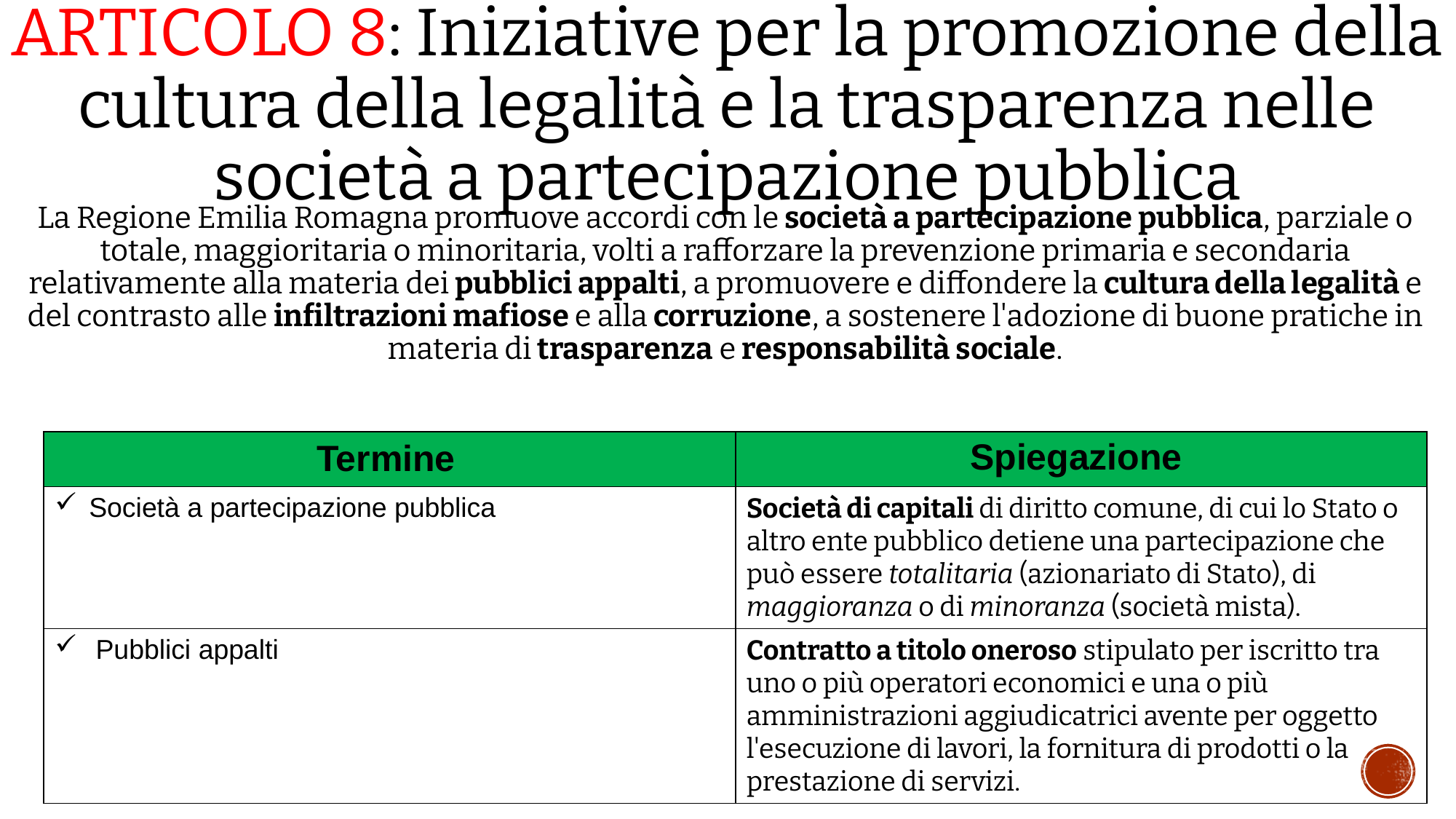

# Articolo 8: Iniziative per la promozione della cultura della legalità e la trasparenza nelle società a partecipazione pubblica
La Regione Emilia Romagna promuove accordi con le società a partecipazione pubblica, parziale o totale, maggioritaria o minoritaria, volti a rafforzare la prevenzione primaria e secondaria relativamente alla materia dei pubblici appalti, a promuovere e diffondere la cultura della legalità e del contrasto alle infiltrazioni mafiose e alla corruzione, a sostenere l'adozione di buone pratiche in materia di trasparenza e responsabilità sociale.
| Termine | Spiegazione |
| --- | --- |
| Società a partecipazione pubblica | Società di capitali di diritto comune, di cui lo Stato o altro ente pubblico detiene una partecipazione che può essere totalitaria (azionariato di Stato), di maggioranza o di minoranza (società mista). |
| Pubblici appalti | Contratto a titolo oneroso stipulato per iscritto tra uno o più operatori economici e una o più amministrazioni aggiudicatrici avente per oggetto l'esecuzione di lavori, la fornitura di prodotti o la prestazione di servizi. |